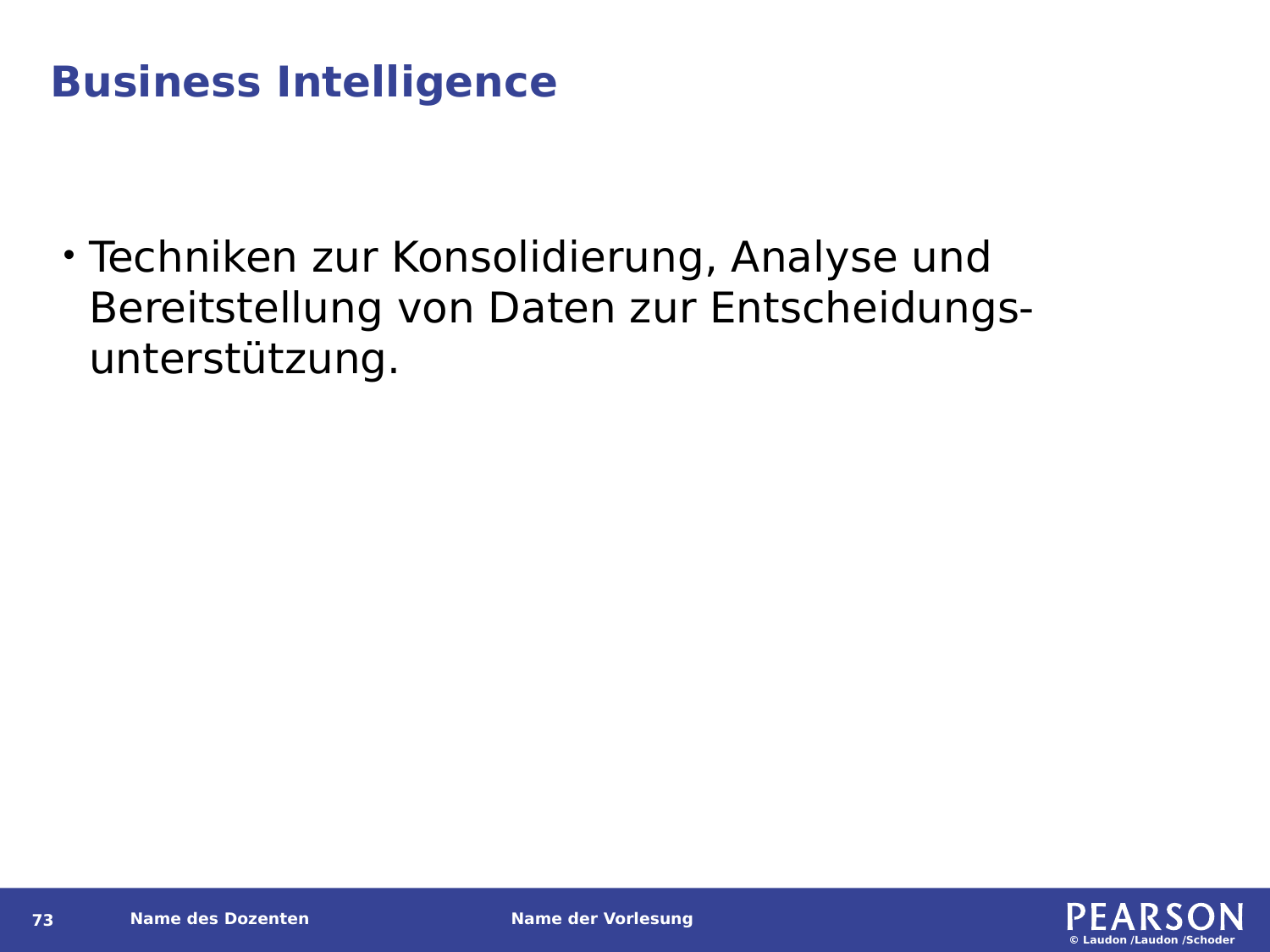

# Business Intelligence

Techniken zur Konsolidierung, Analyse und Bereitstellung von Daten zur Entscheidungs-unterstützung.
73